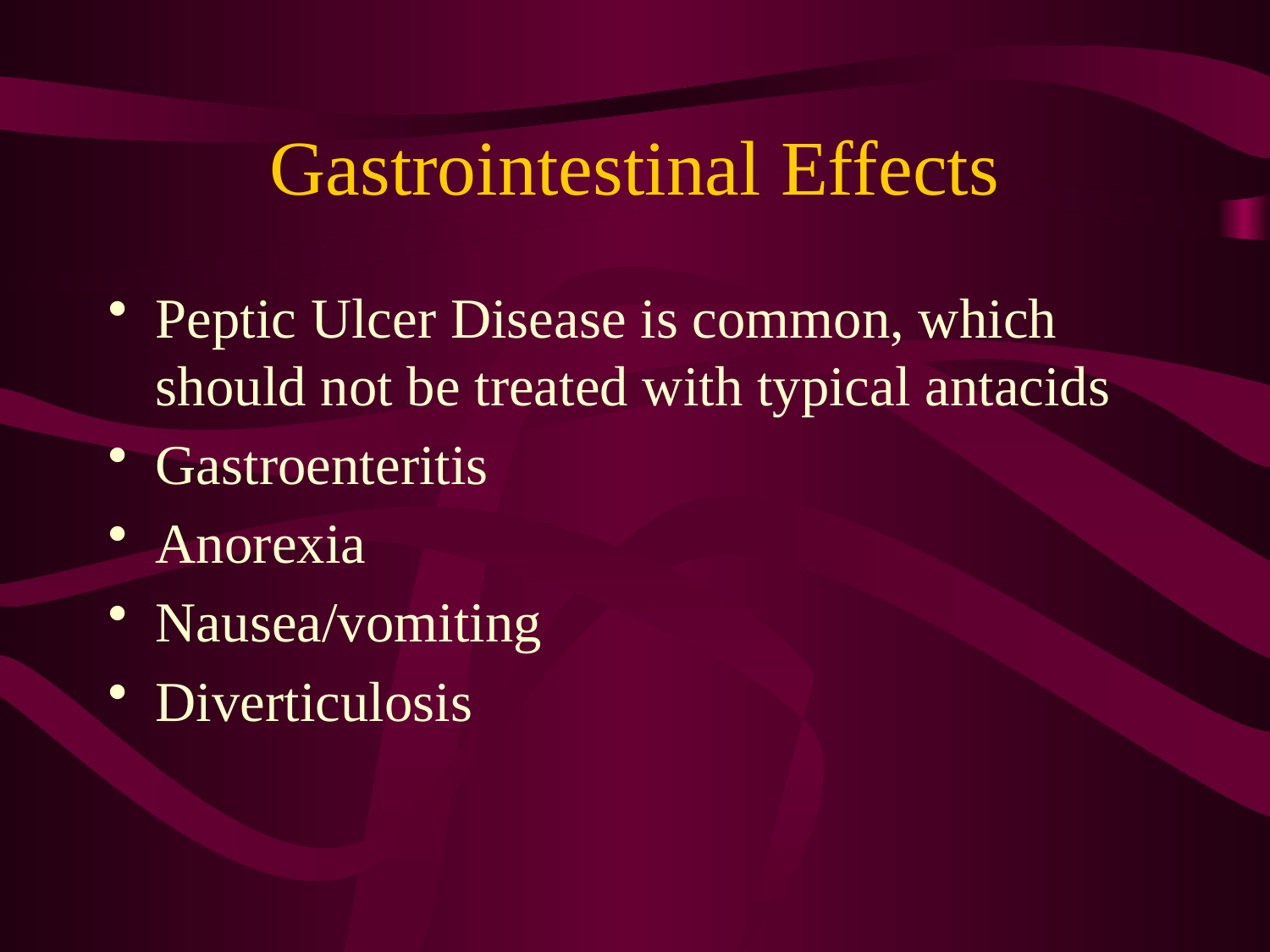

# Gastrointestinal Effects
Peptic Ulcer Disease is common, which should not be treated with typical antacids
Gastroenteritis
Anorexia
Nausea/vomiting
Diverticulosis